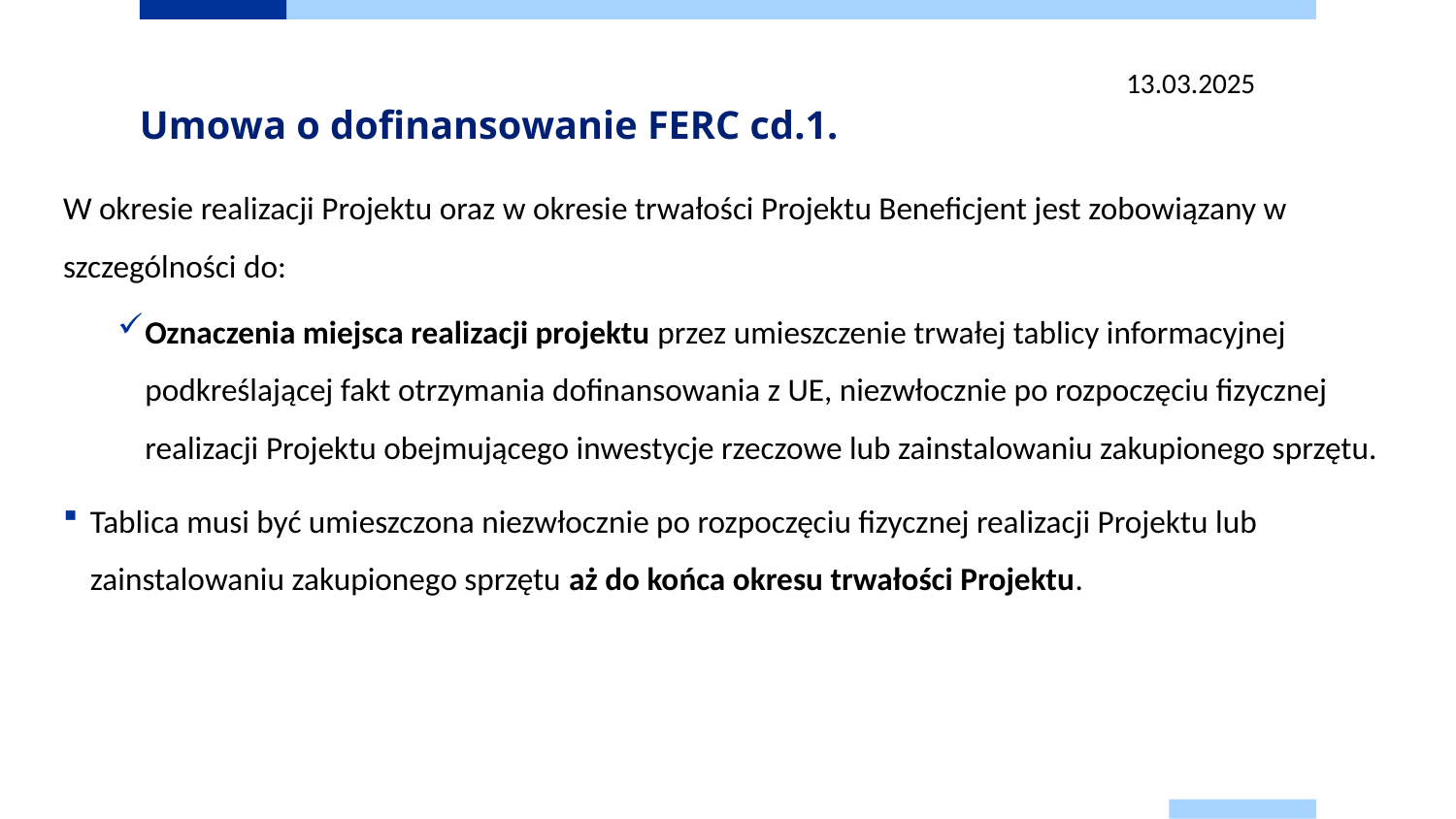

13.03.2025
# Umowa o dofinansowanie FERC cd.1.
W okresie realizacji Projektu oraz w okresie trwałości Projektu Beneficjent jest zobowiązany w szczególności do:
Oznaczenia miejsca realizacji projektu przez umieszczenie trwałej tablicy informacyjnej podkreślającej fakt otrzymania dofinansowania z UE, niezwłocznie po rozpoczęciu fizycznej realizacji Projektu obejmującego inwestycje rzeczowe lub zainstalowaniu zakupionego sprzętu.
Tablica musi być umieszczona niezwłocznie po rozpoczęciu fizycznej realizacji Projektu lub zainstalowaniu zakupionego sprzętu aż do końca okresu trwałości Projektu.